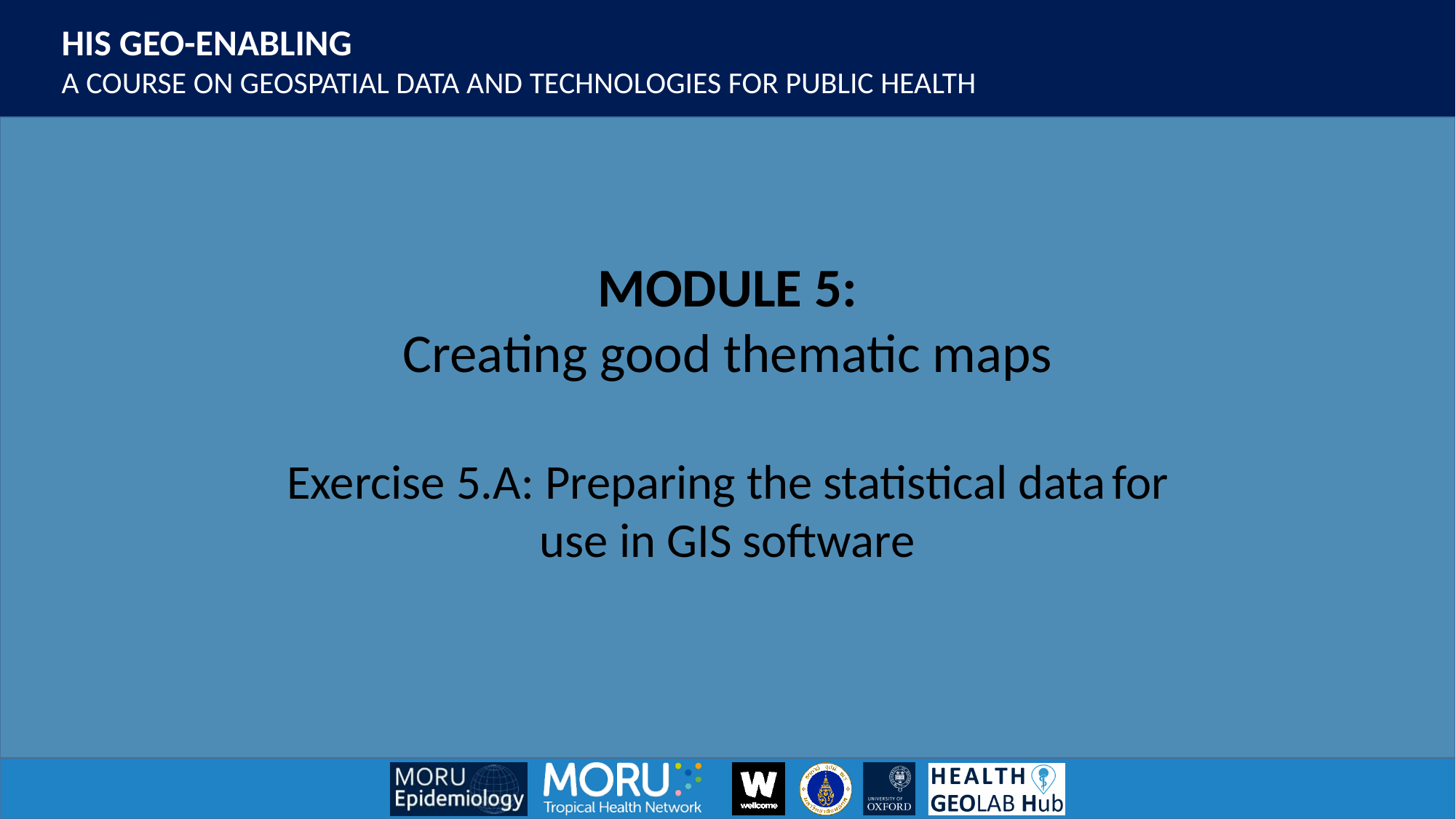

Exercise 5.A: Preparing the statistical data for use in GIS software